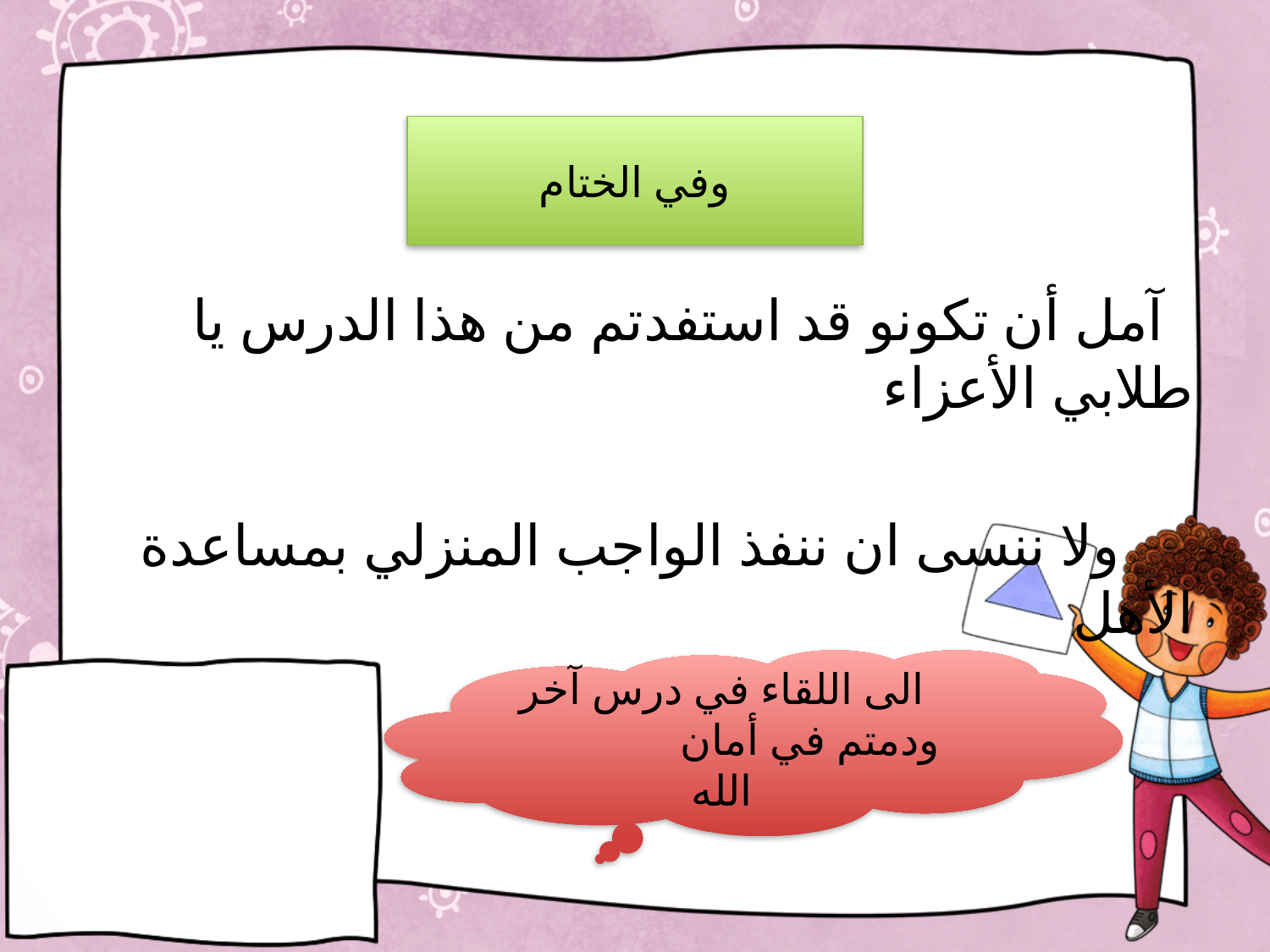

# وفي الختام
  آمل أن تكونو قد استفدتم من هذا الدرس يا طلابي الأعزاء

     ولا ننسى ان ننفذ الواجب المنزلي بمساعدة الأهل

الى اللقاء في درس آخر
               ودمتم في أمان الله